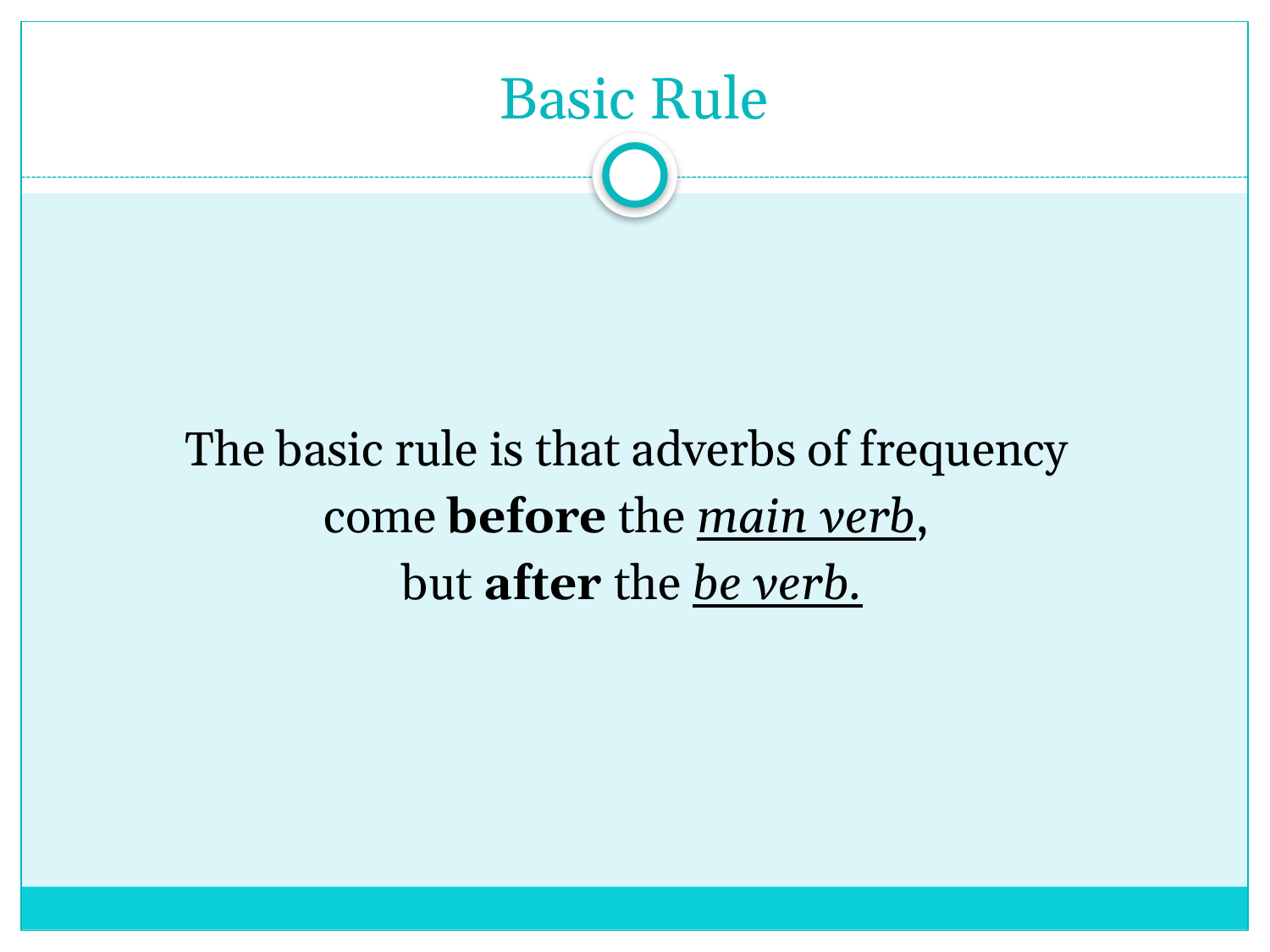

# Basic Rule

The basic rule is that adverbs of frequency
come before the main verb,
but after the be verb.